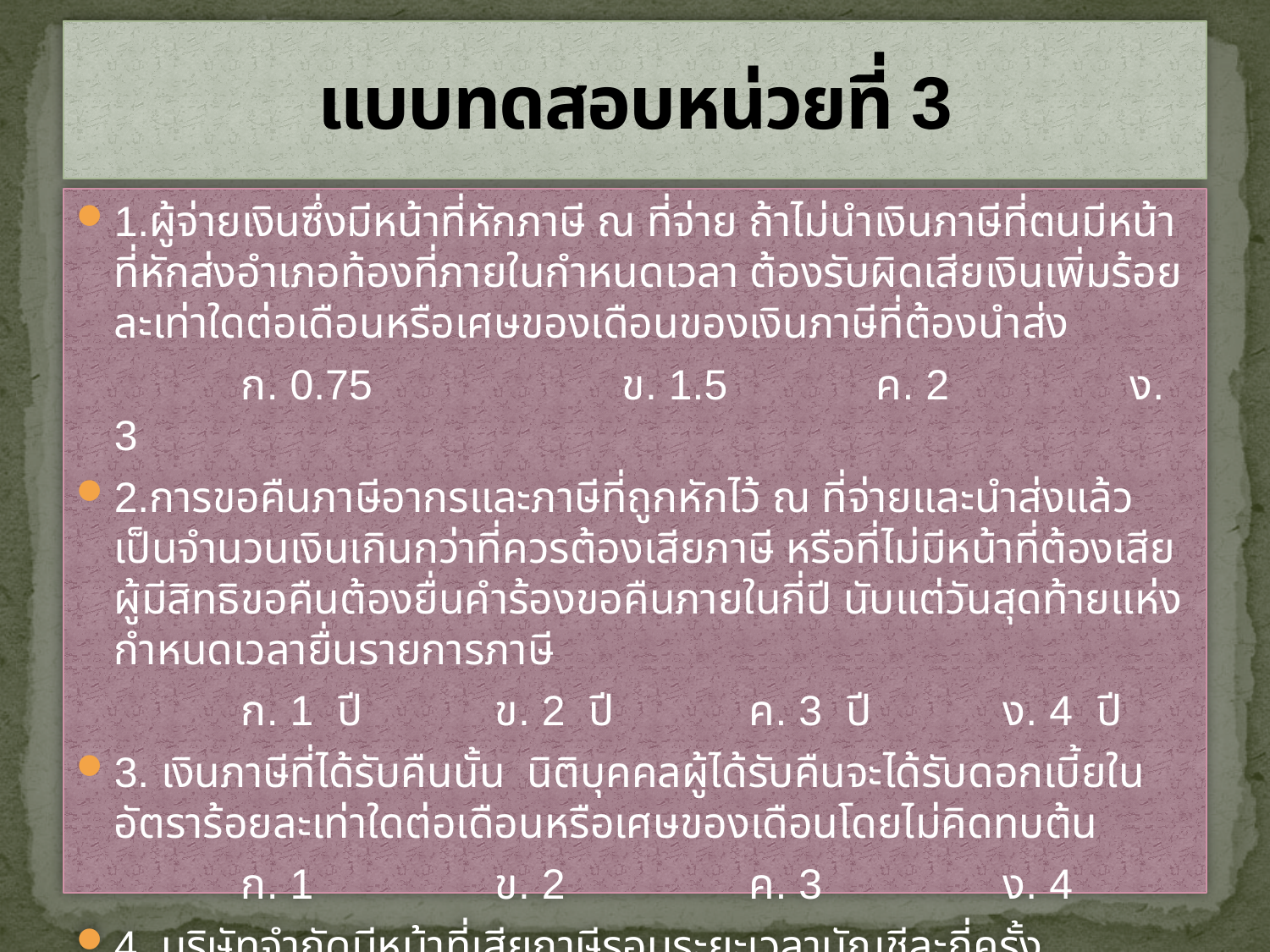

# แบบทดสอบหน่วยที่ 3
1.ผู้จ่ายเงินซึ่งมีหน้าที่หักภาษี ณ ที่จ่าย ถ้าไม่นำเงินภาษีที่ตนมีหน้าที่หักส่งอำเภอท้องที่ภายในกำหนดเวลา ต้องรับผิดเสียเงินเพิ่มร้อยละเท่าใดต่อเดือนหรือเศษของเดือนของเงินภาษีที่ต้องนำส่ง
   		ก. 0.75		ข. 1.5		ค. 2		ง. 3
2.การขอคืนภาษีอากรและภาษีที่ถูกหักไว้ ณ ที่จ่ายและนำส่งแล้วเป็นจำนวนเงินเกินกว่าที่ควรต้องเสียภาษี หรือที่ไม่มีหน้าที่ต้องเสีย ผู้มีสิทธิขอคืนต้องยื่นคำร้องขอคืนภายในกี่ปี นับแต่วันสุดท้ายแห่งกำหนดเวลายื่นรายการภาษี
		ก. 1  ปี		ข. 2  ปี		ค. 3  ปี		ง. 4  ปี
3. เงินภาษีที่ได้รับคืนนั้น  นิติบุคคลผู้ได้รับคืนจะได้รับดอกเบี้ยในอัตราร้อยละเท่าใดต่อเดือนหรือเศษของเดือนโดยไม่คิดทบต้น
		ก. 1		ข. 2		ค. 3		ง. 4
4. บริษัทจำกัดมีหน้าที่เสียภาษีรอบระยะเวลาบัญชีละกี่ครั้ง
		ก. 1  ครั้ง		ข. 2  ครั้ง		ค. 3  ครั้ง		ง. 4  ครั้ง